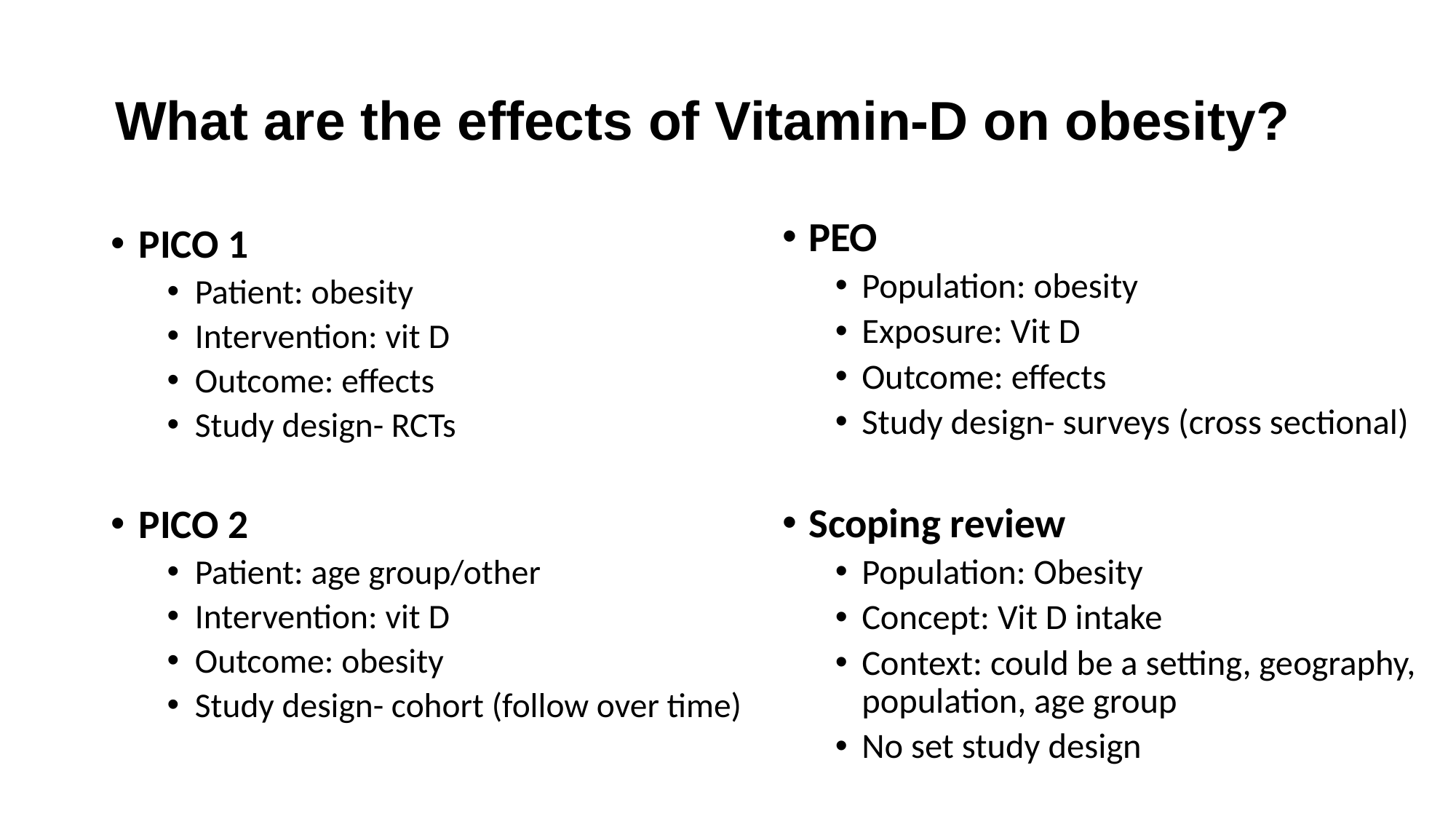

# What are the effects of Vitamin-D on obesity?
PEO
Population: obesity
Exposure: Vit D
Outcome: effects
Study design- surveys (cross sectional)

Scoping review
Population: Obesity
Concept: Vit D intake
Context: could be a setting, geography, population, age group
No set study design
PICO 1
Patient: obesity
Intervention: vit D
Outcome: effects
Study design- RCTs

PICO 2
Patient: age group/other
Intervention: vit D
Outcome: obesity
Study design- cohort (follow over time)